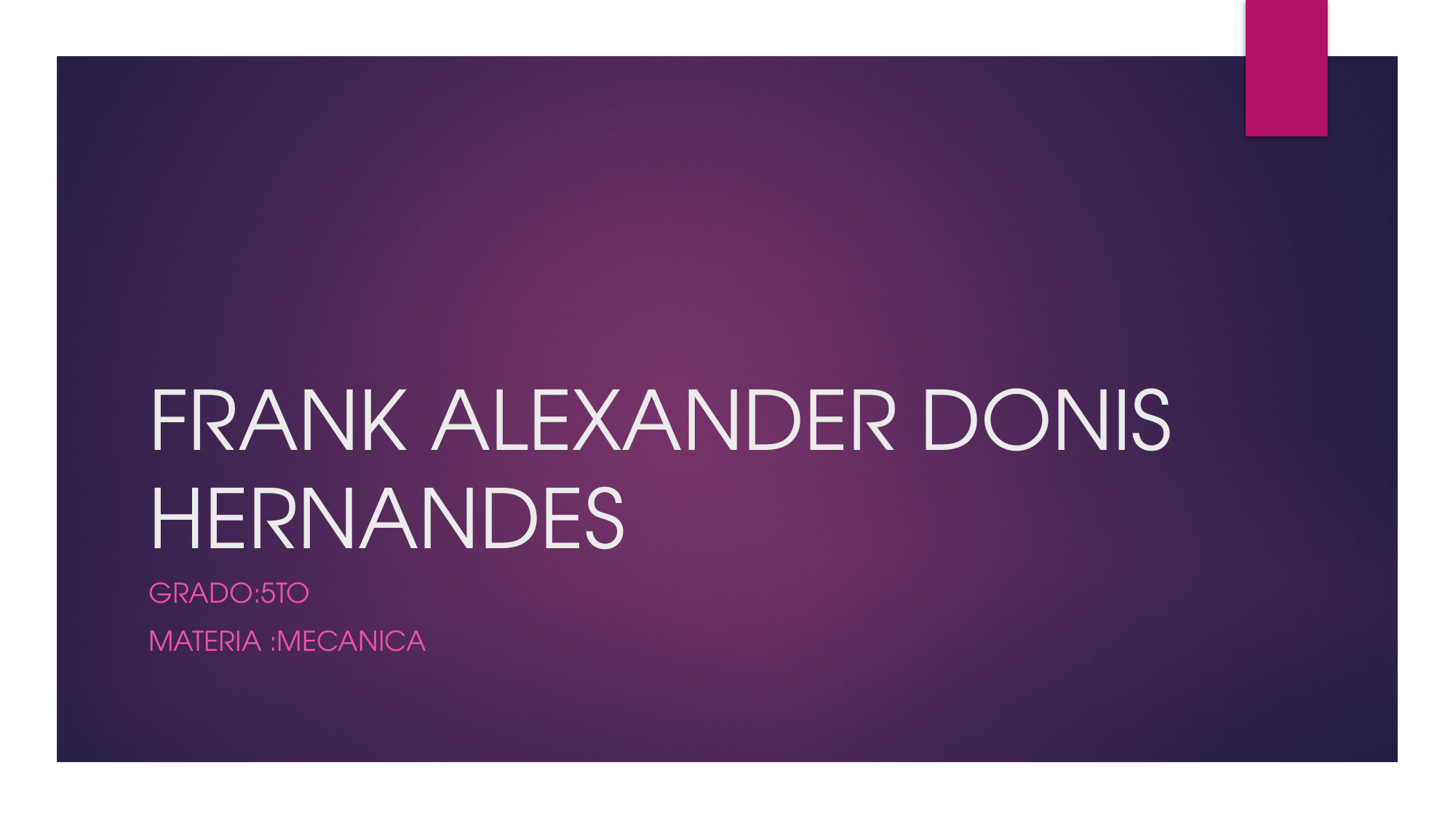

# FRANK ALEXANDER DONIS HERNANDES
GRADO:5TO
MATERIA :MECANICA